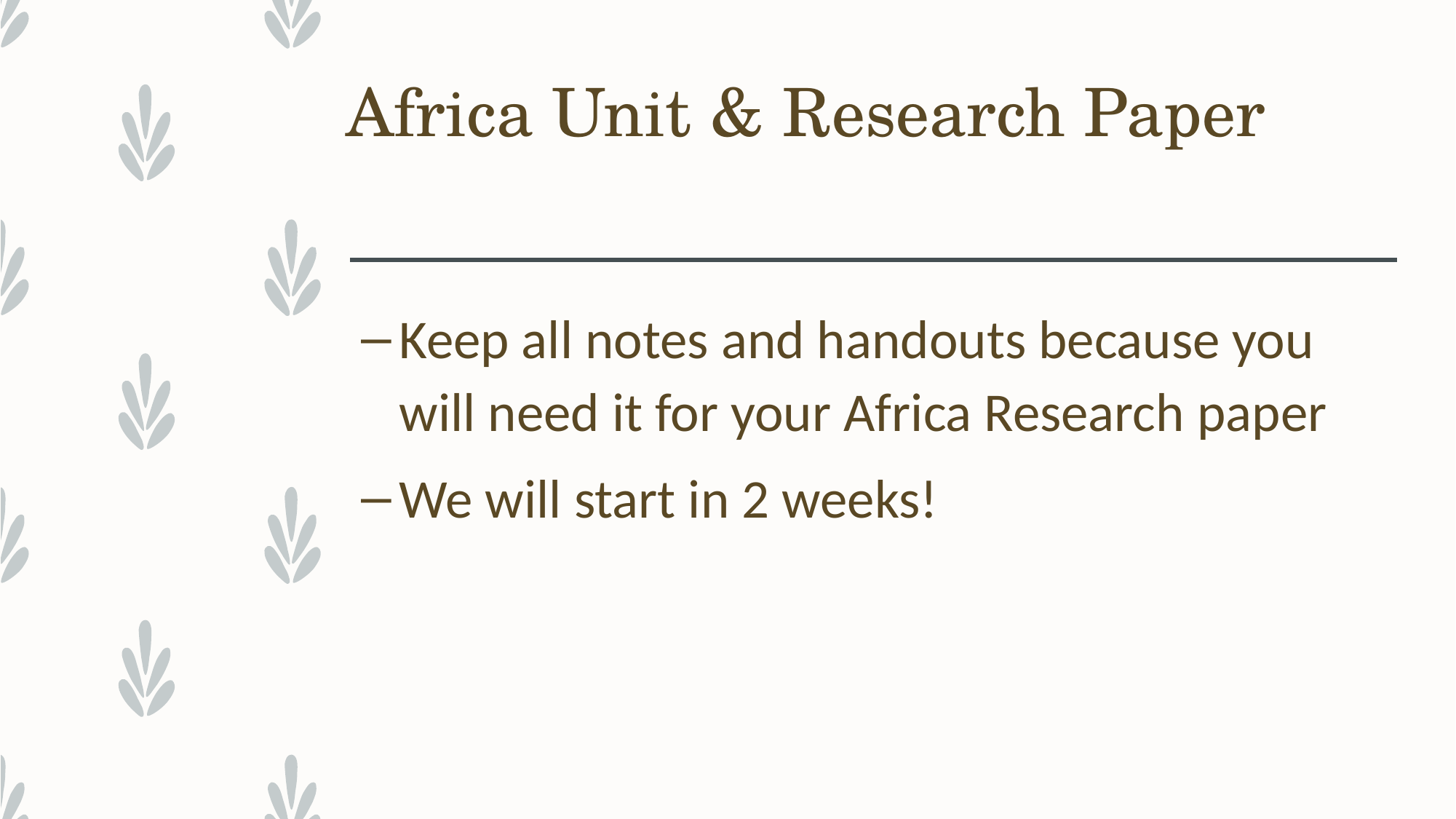

# Africa Unit & Research Paper
Keep all notes and handouts because you will need it for your Africa Research paper
We will start in 2 weeks!